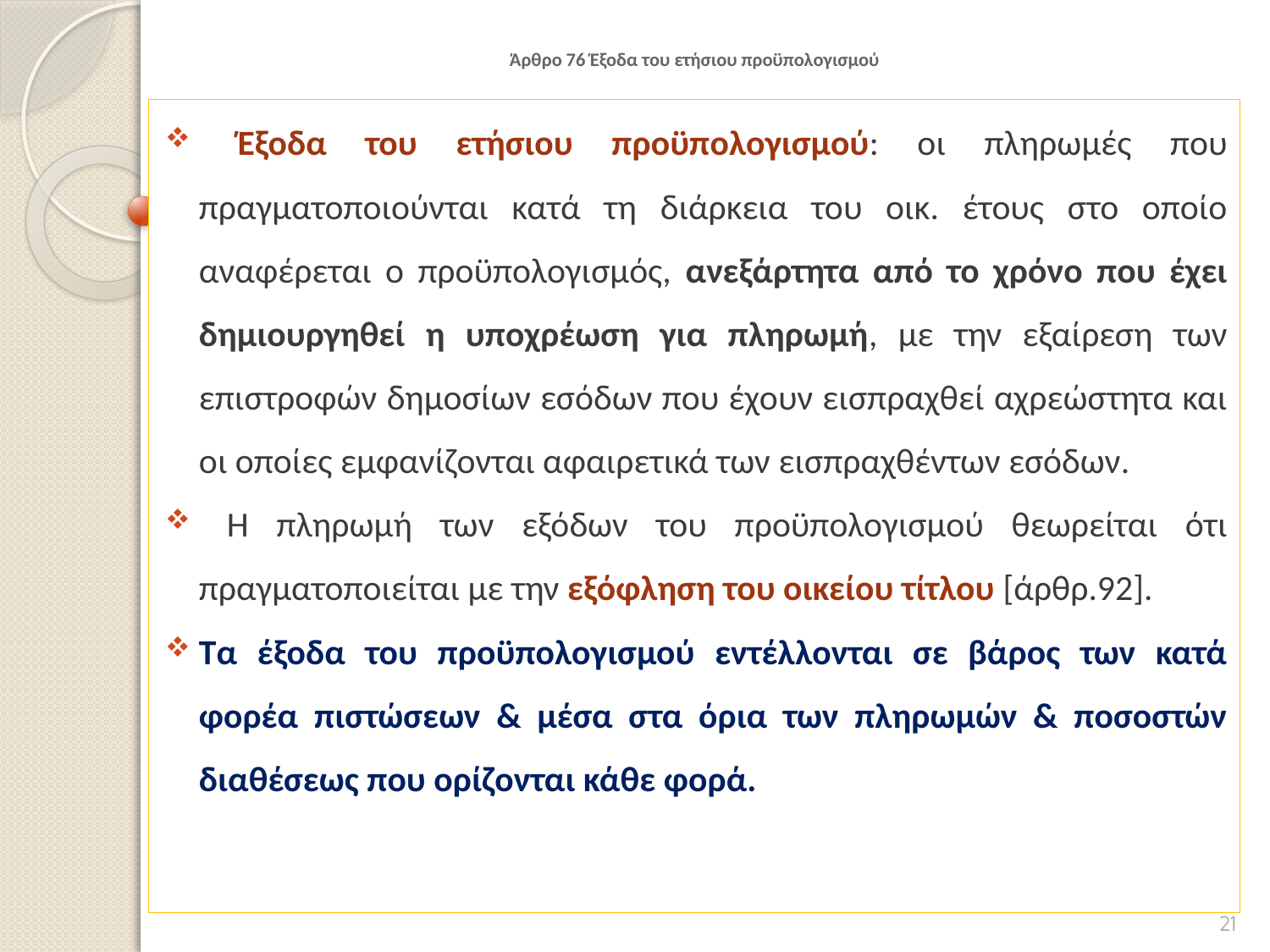

# Άρθρο 76 Έξοδα του ετήσιου προϋπολογισμού
 Έξοδα του ετήσιου προϋπολογισμού: οι πληρωμές που πραγματοποιούνται κατά τη διάρκεια του οικ. έτους στο οποίο αναφέρεται ο προϋπολογισμός, ανεξάρτητα από το χρόνο που έχει δημιουργηθεί η υποχρέωση για πληρωμή, με την εξαίρεση των επιστροφών δημοσίων εσόδων που έχουν εισπραχθεί αχρεώστητα και οι οποίες εμφανίζονται αφαιρετικά των εισπραχθέντων εσόδων.
 Η πληρωμή των εξόδων του προϋπολογισμού θεωρείται ότι πραγματοποιείται με την εξόφληση του οικείου τίτλου [άρθρ.92].
Τα έξοδα του προϋπολογισμού εντέλλονται σε βάρος των κατά φορέα πιστώσεων & μέσα στα όρια των πληρωμών & ποσοστών διαθέσεως που ορίζονται κάθε φορά.

21